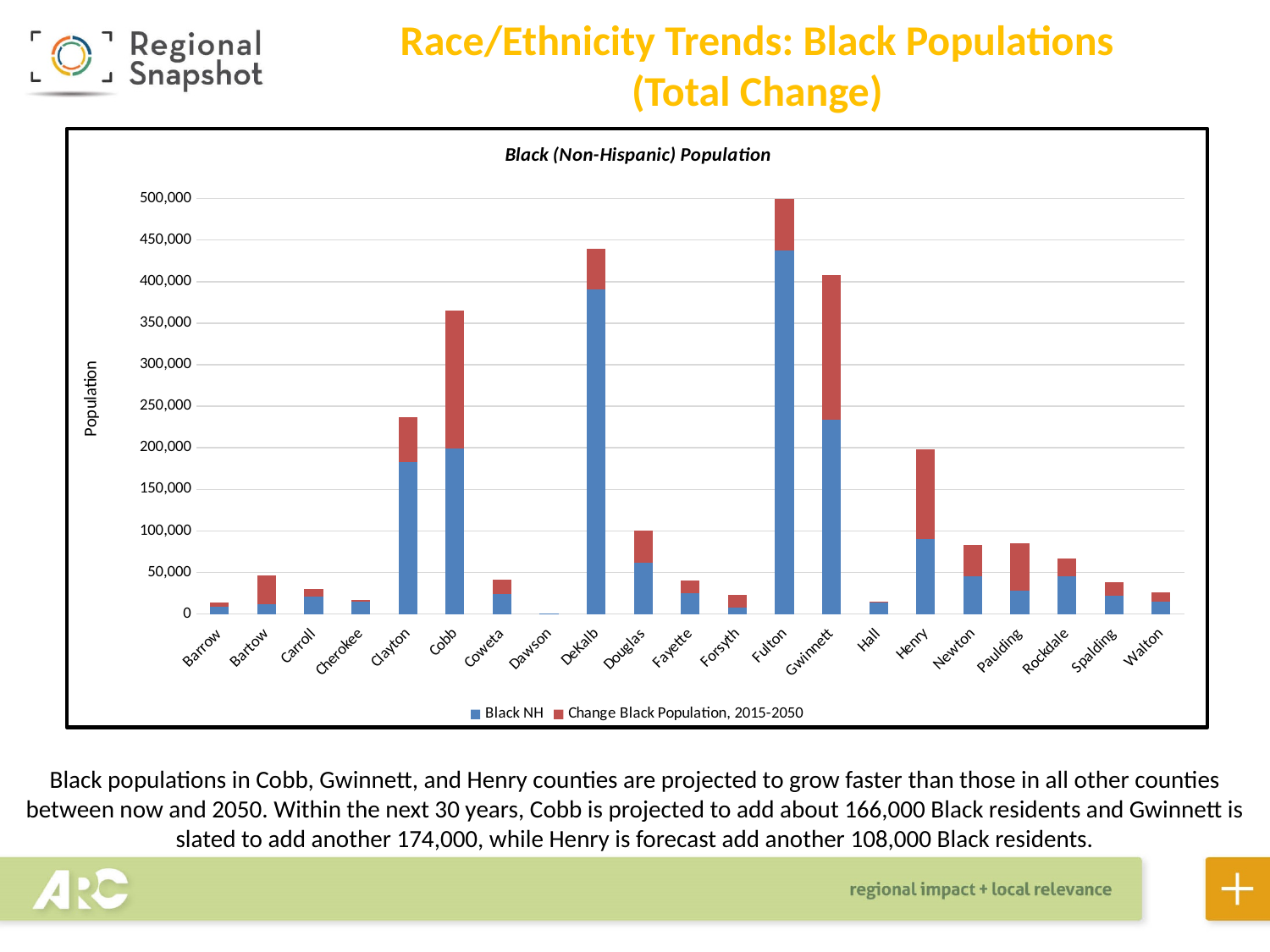

Race/Ethnicity Trends: Black Populations
(Total Change)

### Chart: Black (Non-Hispanic) Population

| Category | Black NH | Change Black Population, 2015-2050 |
|---|---|---|
| Barrow | 8531.0 | 5061.0 |
| Bartow | 11577.0 | 34817.0 |
| Carroll | 21385.0 | 8930.0 |
| Cherokee | 14517.0 | 2805.0 |
| Clayton | 182609.0 | 54188.0 |
| Cobb | 198821.0 | 165941.0 |
| Coweta | 24443.0 | 16388.0 |
| Dawson | 192.0 | -79.0 |
| DeKalb | 390800.0 | 48498.0 |
| Douglas | 61175.0 | 39109.0 |
| Fayette | 24637.0 | 15748.0 |
| Forsyth | 7404.0 | 15925.0 |
| Fulton | 437887.0 | 184436.0 |
| Gwinnett | 233767.0 | 173841.0 |
| Hall | 14392.0 | 641.0 |
| Henry | 89692.0 | 108538.0 |
| Newton | 45510.0 | 37878.0 |
| Paulding | 27959.0 | 57615.0 |
| Rockdale | 45371.0 | 21106.0 |
| Spalding | 21416.0 | 16569.0 |
| Walton | 14983.0 | 11547.0 |
Black populations in Cobb, Gwinnett, and Henry counties are projected to grow faster than those in all other counties between now and 2050. Within the next 30 years, Cobb is projected to add about 166,000 Black residents and Gwinnett is slated to add another 174,000, while Henry is forecast add another 108,000 Black residents.